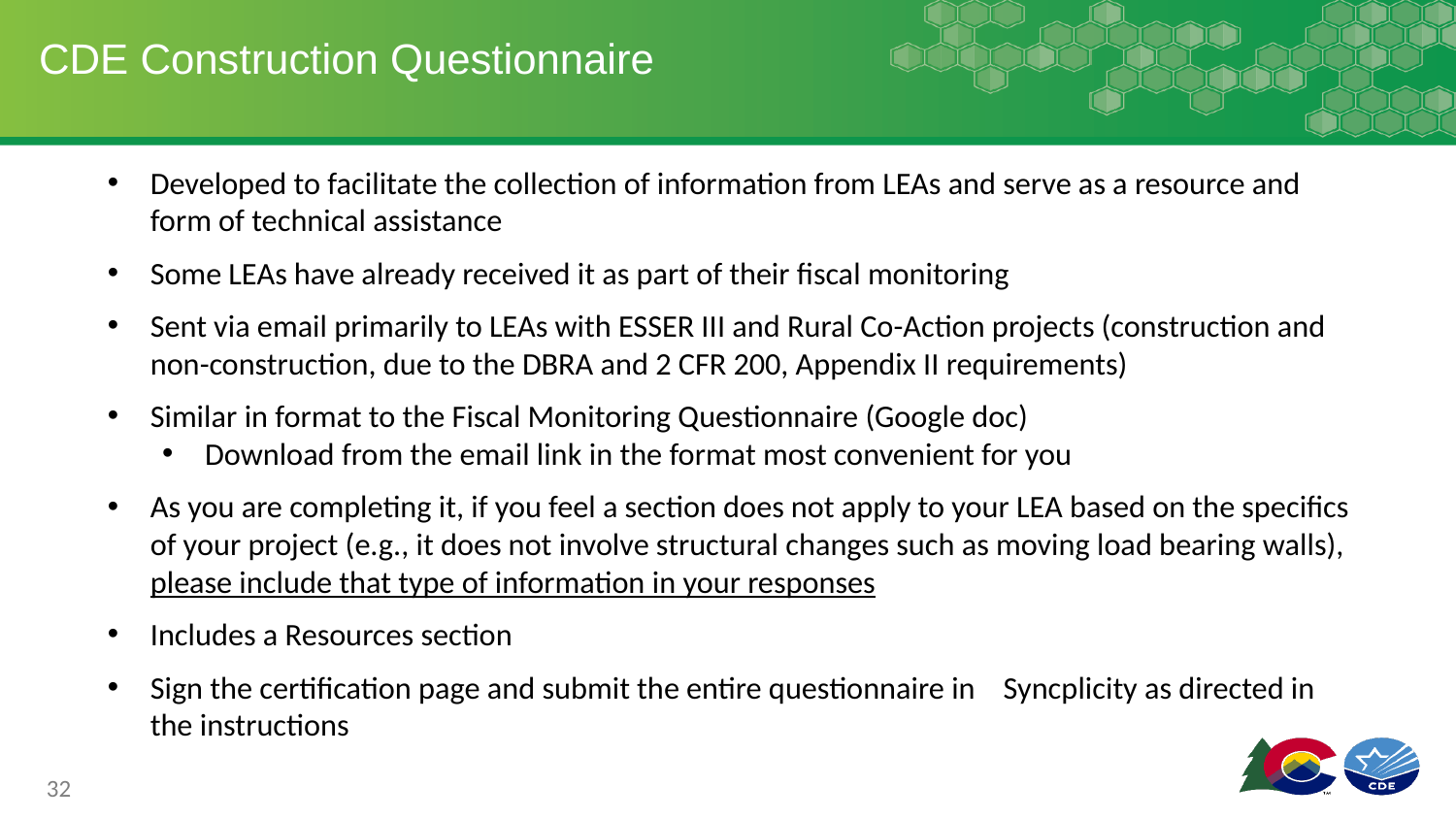

# Details: CDE Construction Questionnaire
Developed to facilitate the collection of information from LEAs and serve as a resource and form of technical assistance
Some LEAs have already received it as part of their fiscal monitoring
Sent via email primarily to LEAs with ESSER III and Rural Co-Action projects (construction and non-construction, due to the DBRA and 2 CFR 200, Appendix II requirements)
Similar in format to the Fiscal Monitoring Questionnaire (Google doc)
Download from the email link in the format most convenient for you
As you are completing it, if you feel a section does not apply to your LEA based on the specifics of your project (e.g., it does not involve structural changes such as moving load bearing walls), please include that type of information in your responses
Includes a Resources section
Sign the certification page and submit the entire questionnaire in    Syncplicity as directed in the instructions
32